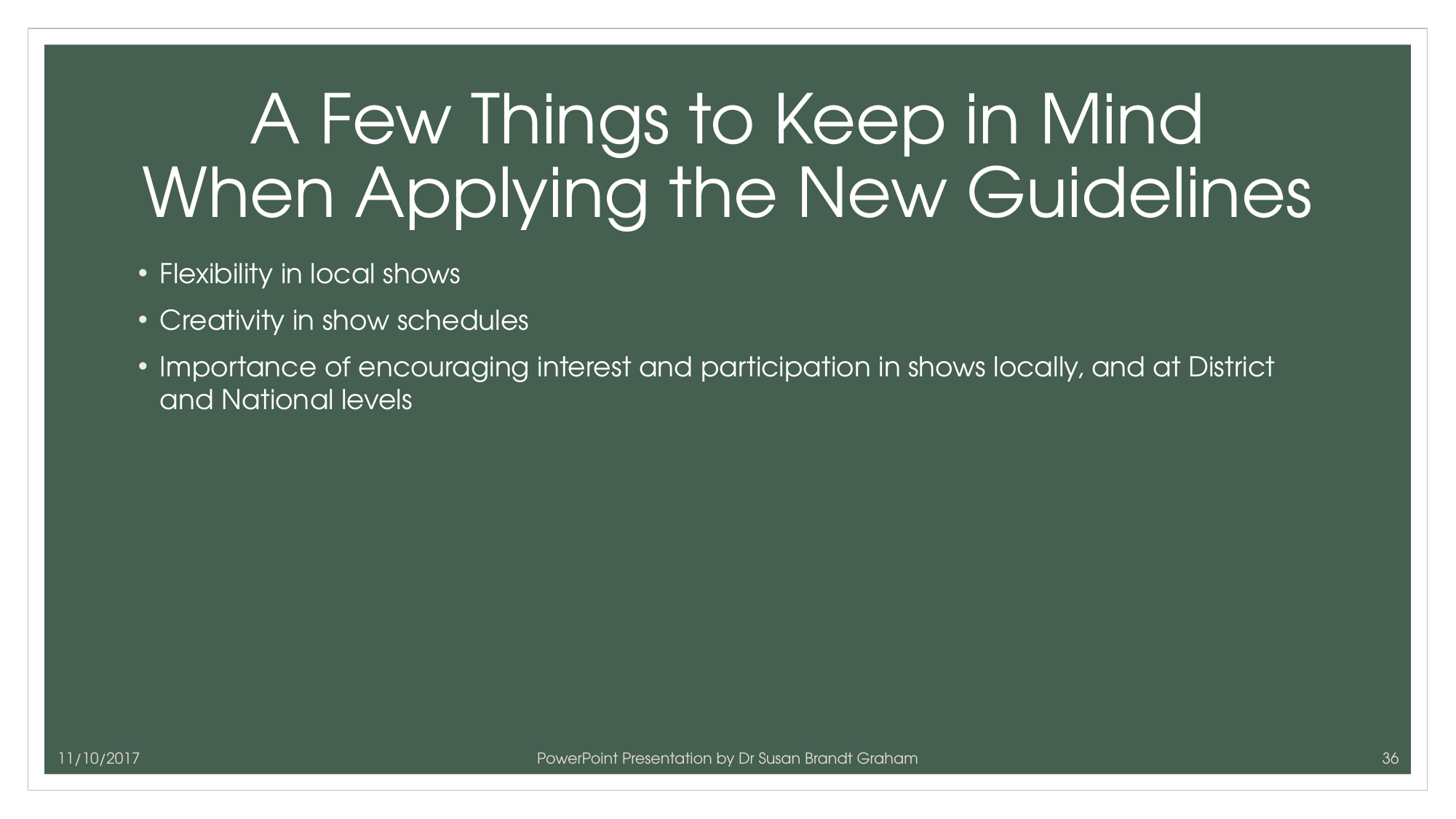

# A Few Things to Keep in Mind When Applying the New Guidelines
Flexibility in local shows
Creativity in show schedules
Importance of encouraging interest and participation in shows locally, and at District and National levels
11/10/2017
PowerPoint Presentation by Dr Susan Brandt Graham
36